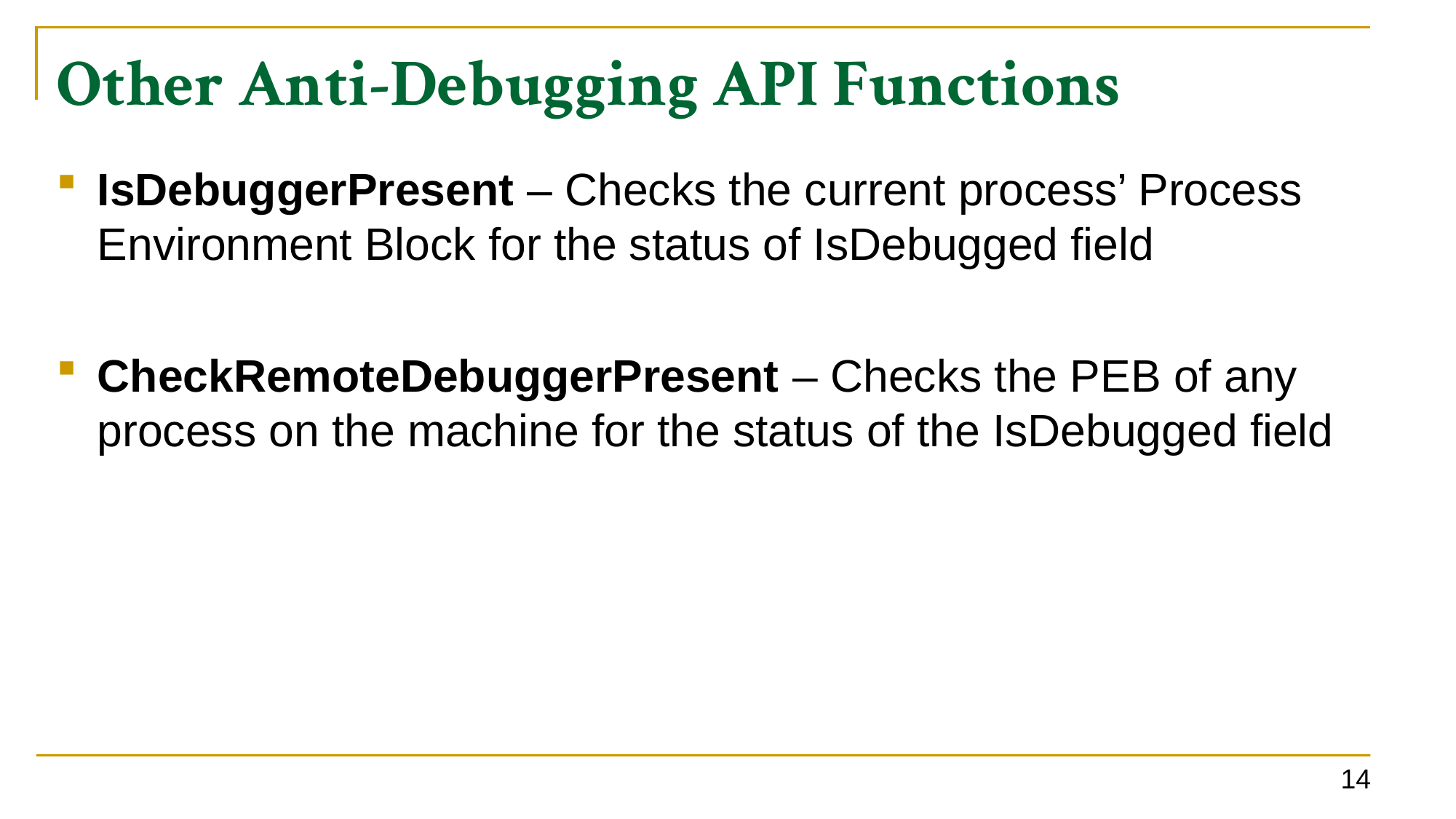

# Other Anti-Debugging API Functions
IsDebuggerPresent – Checks the current process’ Process Environment Block for the status of IsDebugged field

CheckRemoteDebuggerPresent – Checks the PEB of any process on the machine for the status of the IsDebugged field